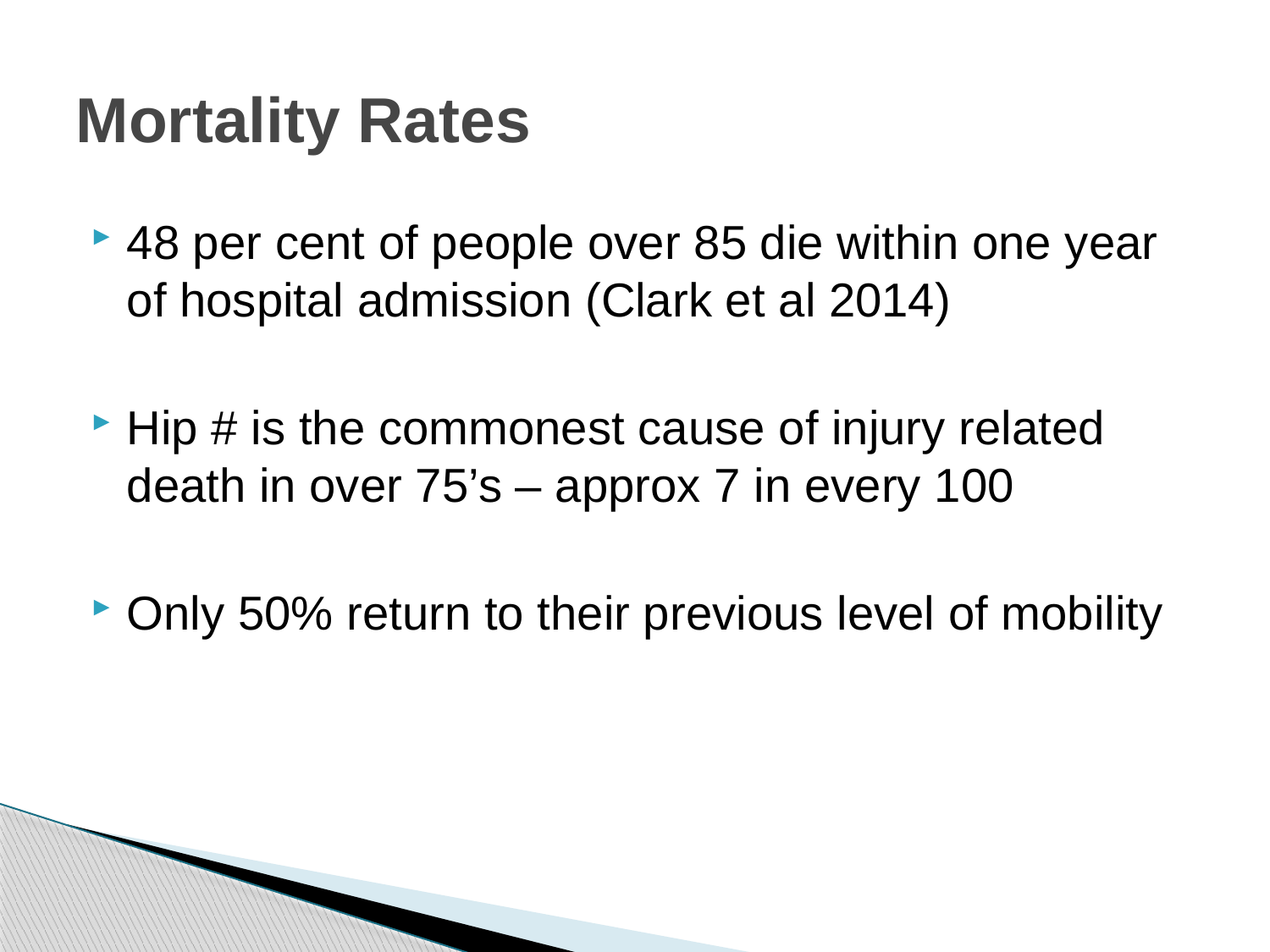

# Mortality Rates
48 per cent of people over 85 die within one year of hospital admission (Clark et al 2014)

Hip # is the commonest cause of injury related death in over 75’s – approx 7 in every 100

Only 50% return to their previous level of mobility